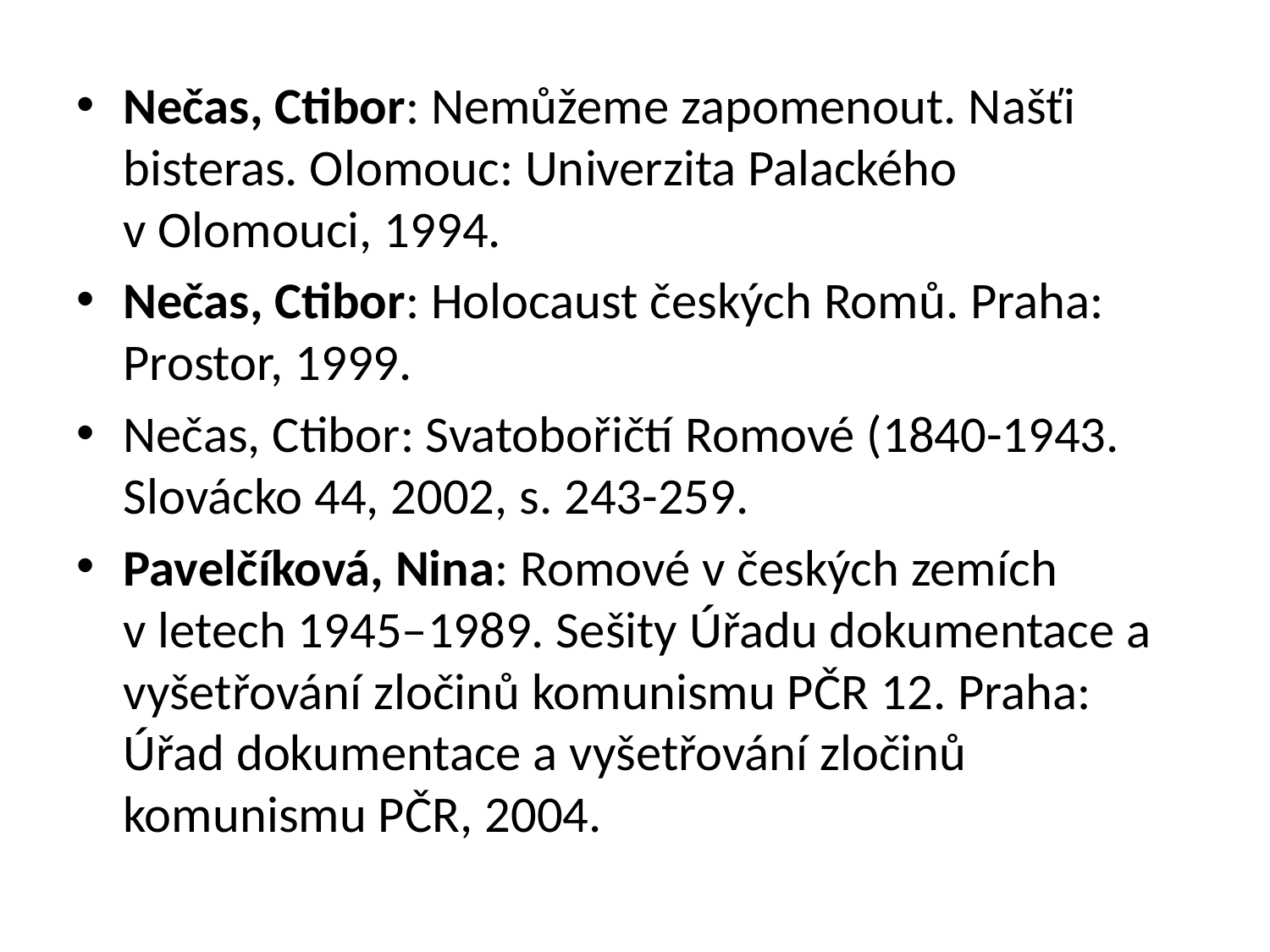

Nečas, Ctibor: Nemůžeme zapomenout. Našťi bisteras. Olomouc: Univerzita Palackého v Olomouci, 1994.
Nečas, Ctibor: Holocaust českých Romů. Praha: Prostor, 1999.
Nečas, Ctibor: Svatobořičtí Romové (1840-1943. Slovácko 44, 2002, s. 243-259.
Pavelčíková, Nina: Romové v českých zemích v letech 1945–1989. Sešity Úřadu dokumentace a vyšetřování zločinů komunismu PČR 12. Praha: Úřad dokumentace a vyšetřování zločinů komunismu PČR, 2004.